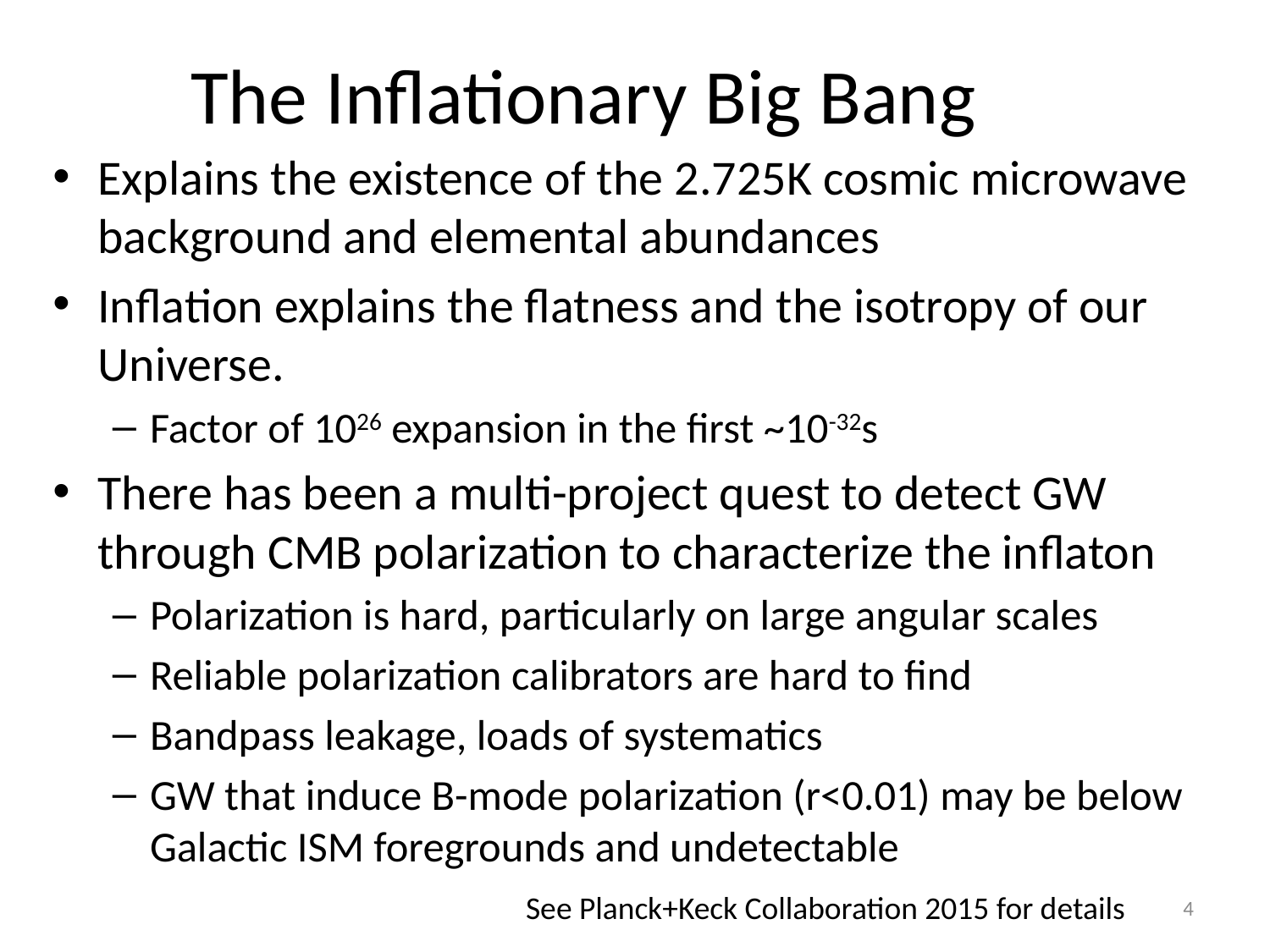

# The Inflationary Big Bang
Explains the existence of the 2.725K cosmic microwave background and elemental abundances
Inflation explains the flatness and the isotropy of our Universe.
Factor of 1026 expansion in the first ~10-32s
There has been a multi-project quest to detect GW through CMB polarization to characterize the inflaton
Polarization is hard, particularly on large angular scales
Reliable polarization calibrators are hard to find
Bandpass leakage, loads of systematics
GW that induce B-mode polarization (r<0.01) may be below Galactic ISM foregrounds and undetectable
See Planck+Keck Collaboration 2015 for details
4